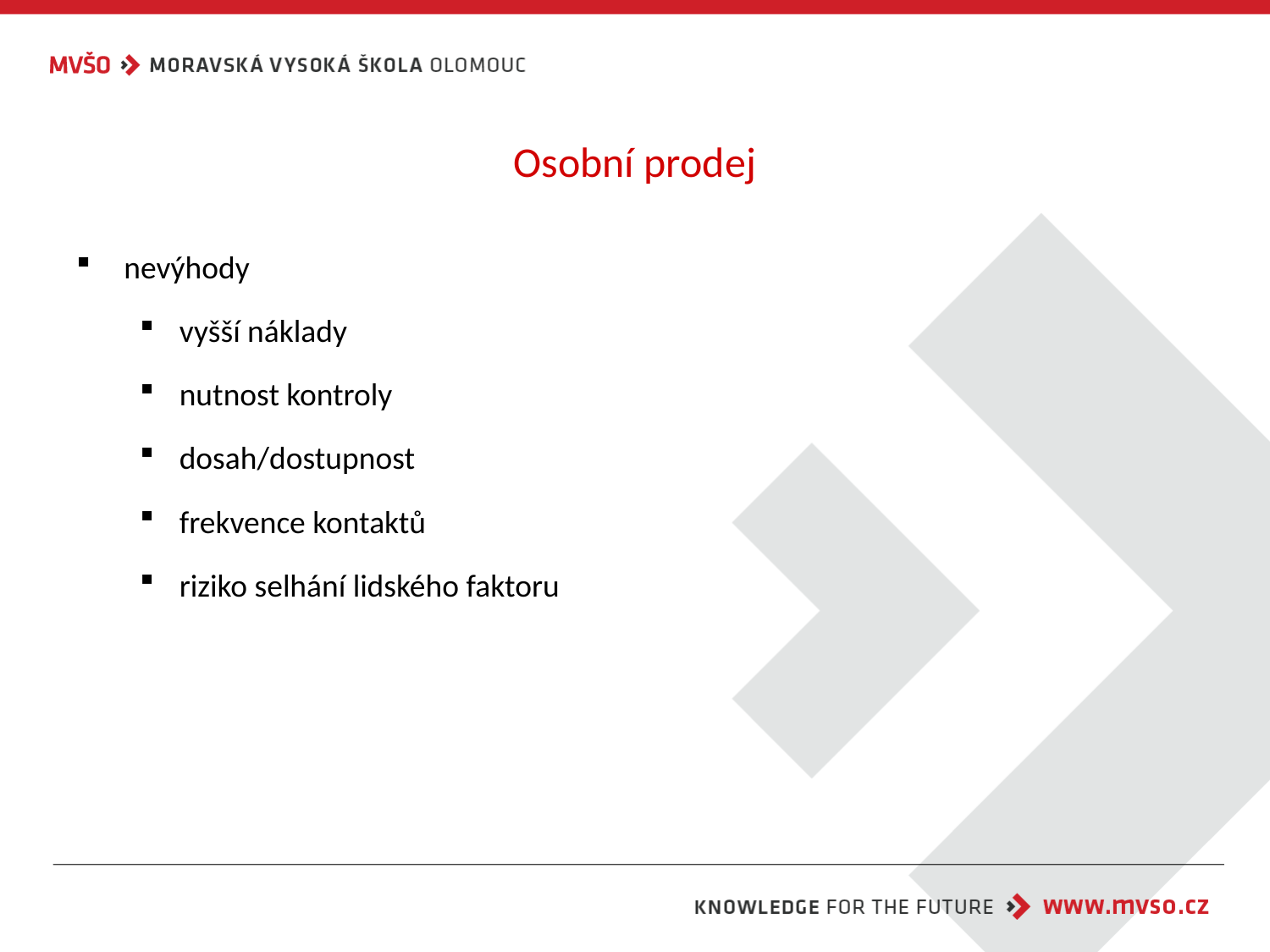

# Osobní prodej
nevýhody
vyšší náklady
nutnost kontroly
dosah/dostupnost
frekvence kontaktů
riziko selhání lidského faktoru